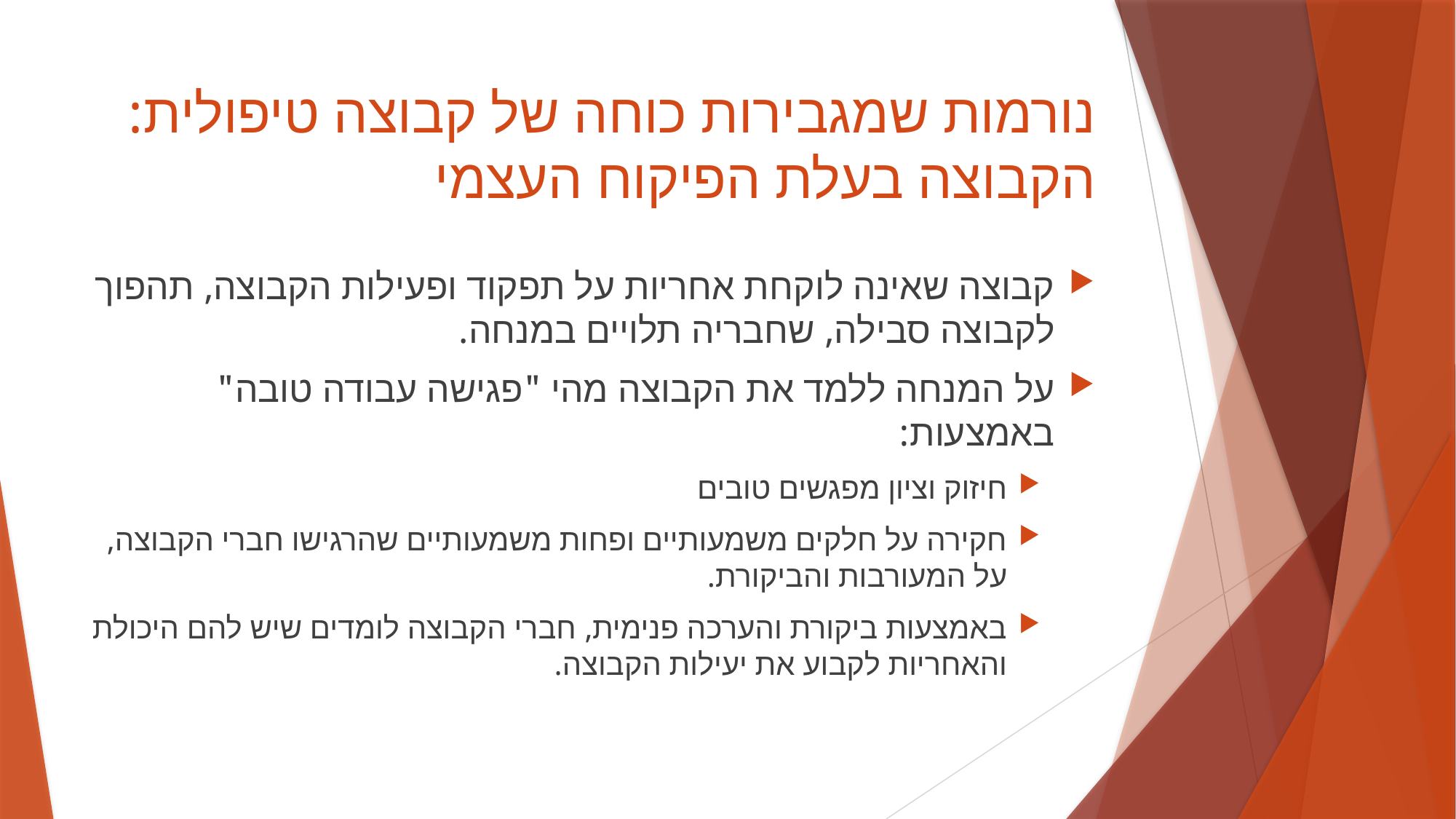

# נורמות שמגבירות כוחה של קבוצה טיפולית: הקבוצה בעלת הפיקוח העצמי
קבוצה שאינה לוקחת אחריות על תפקוד ופעילות הקבוצה, תהפוך לקבוצה סבילה, שחבריה תלויים במנחה.
על המנחה ללמד את הקבוצה מהי "פגישה עבודה טובה" באמצעות:
חיזוק וציון מפגשים טובים
חקירה על חלקים משמעותיים ופחות משמעותיים שהרגישו חברי הקבוצה, על המעורבות והביקורת.
באמצעות ביקורת והערכה פנימית, חברי הקבוצה לומדים שיש להם היכולת והאחריות לקבוע את יעילות הקבוצה.